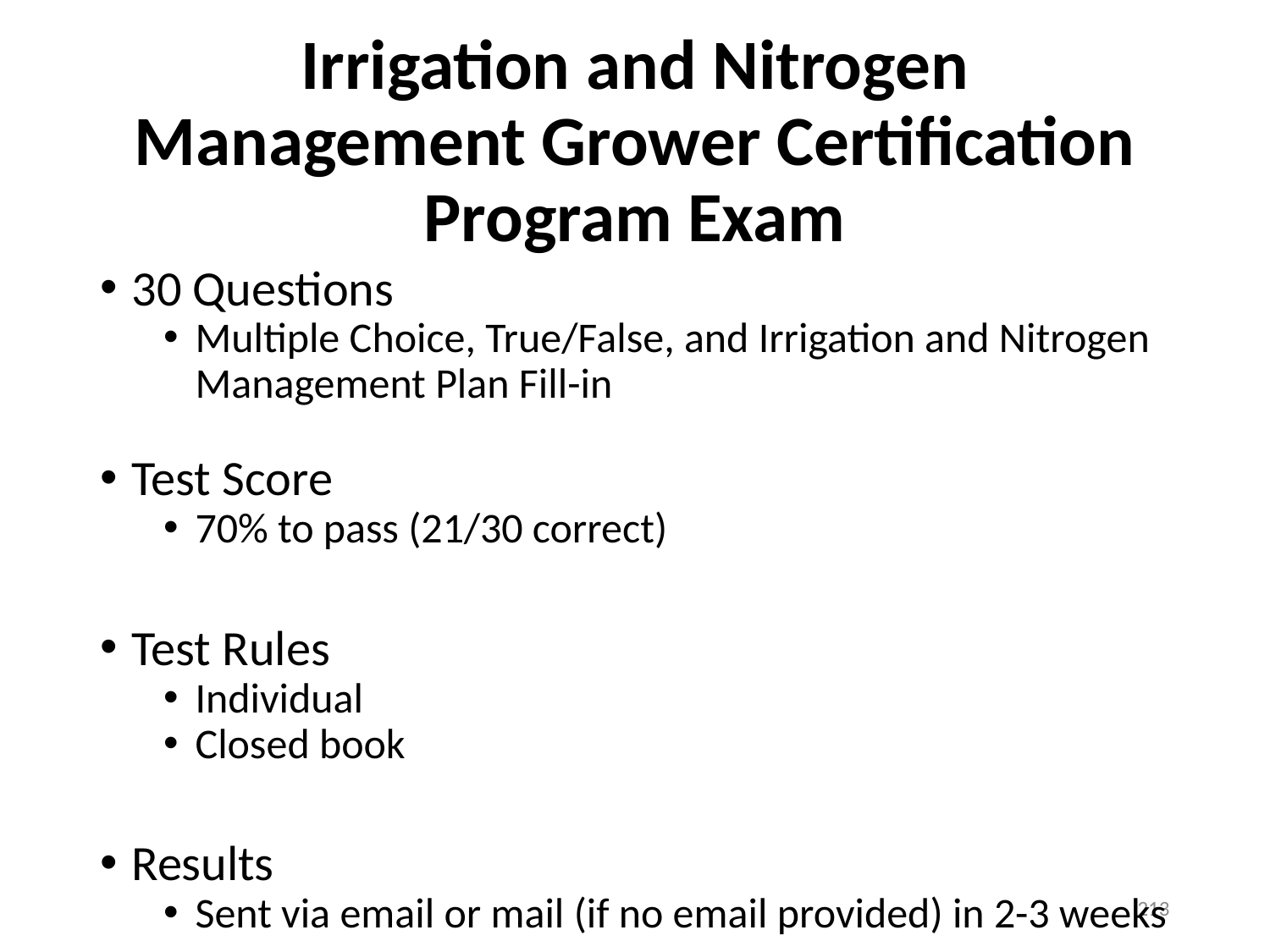

# Irrigation and Nitrogen Management Grower Certification Program Exam
30 Questions
Multiple Choice, True/False, and Irrigation and Nitrogen Management Plan Fill-in

Test Score
70% to pass (21/30 correct)

Test Rules
Individual
Closed book

Results
Sent via email or mail (if no email provided) in 2-3 weeks

213